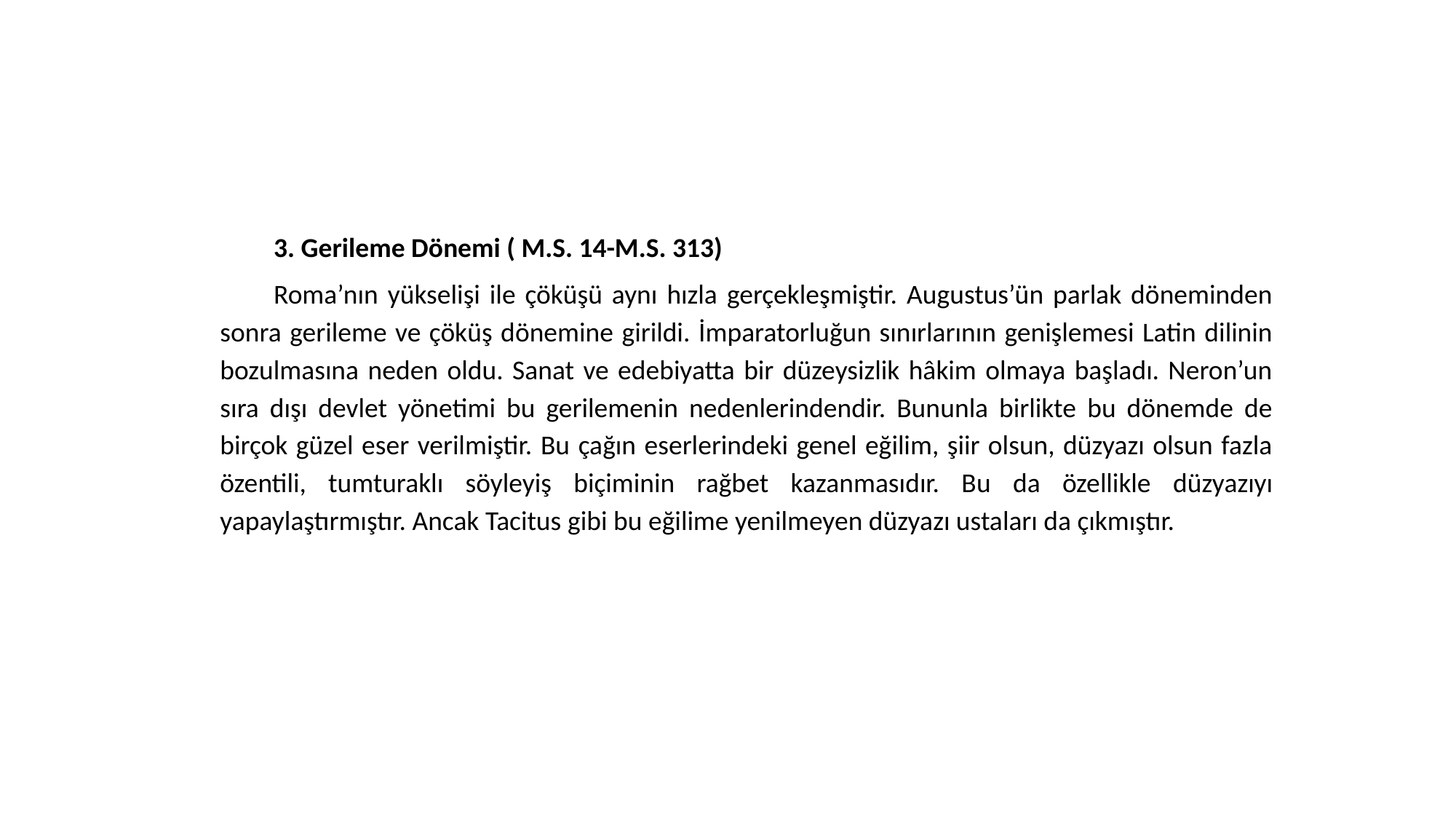

3. Gerileme Dönemi ( M.S. 14-M.S. 313)
Roma’nın yükselişi ile çöküşü aynı hızla gerçekleşmiştir. Augustus’ün parlak döneminden sonra gerileme ve çöküş dönemine girildi. İmparatorluğun sınırlarının genişlemesi Latin dilinin bozulmasına neden oldu. Sanat ve edebiyatta bir düzeysizlik hâkim olmaya başladı. Neron’un sıra dışı devlet yönetimi bu gerilemenin nedenlerindendir. Bununla birlikte bu dönemde de birçok güzel eser verilmiştir. Bu çağın eserlerindeki genel eğilim, şiir olsun, düzyazı olsun fazla özentili, tumturaklı söyleyiş biçiminin rağbet kazanmasıdır. Bu da özellikle düzyazıyı yapaylaştırmıştır. Ancak Tacitus gibi bu eğilime yenilmeyen düzyazı ustaları da çıkmıştır.